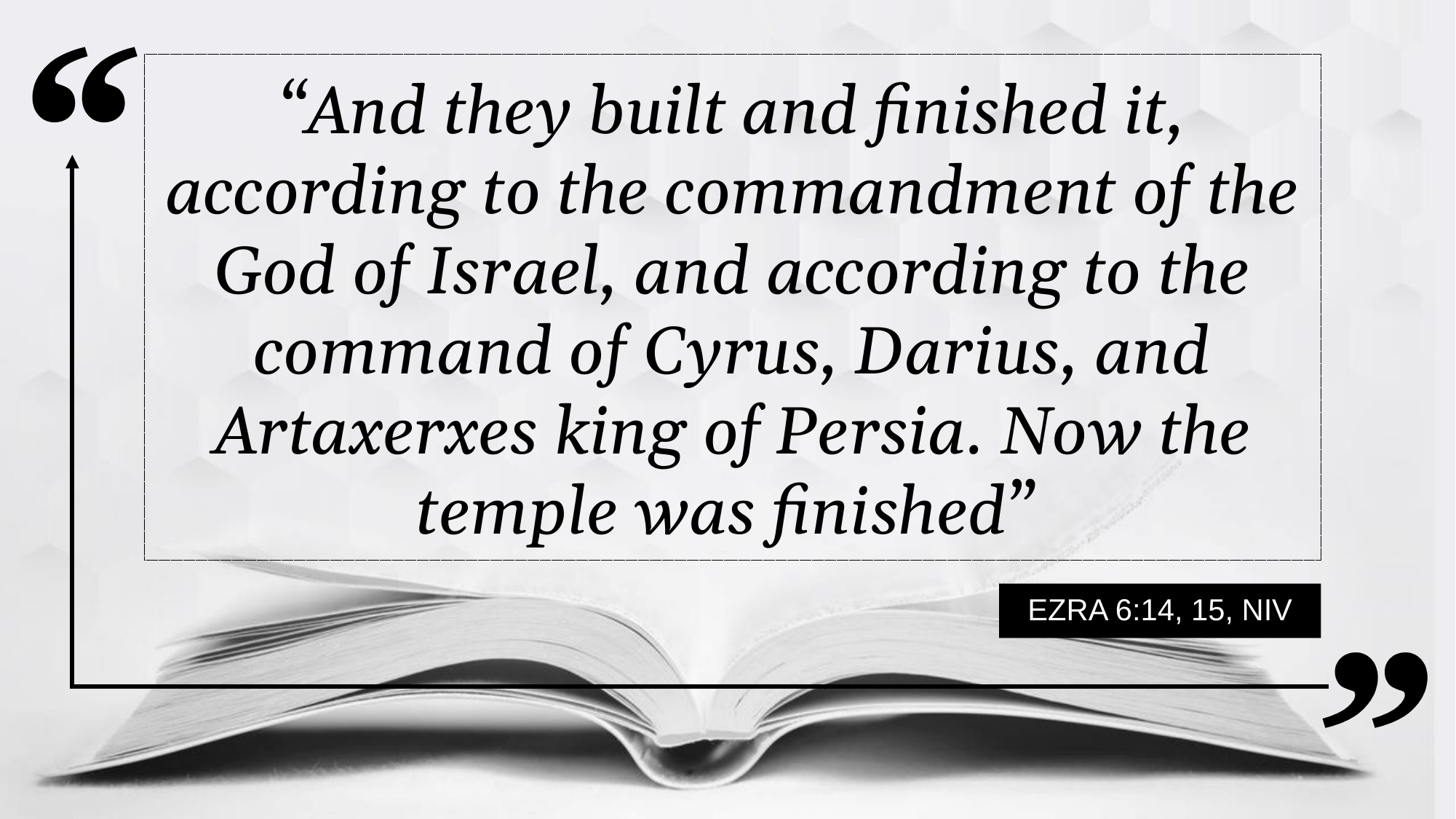

“And they built and finished it, according to the commandment  of the God of Israel, and according to the command of Cyrus, Darius, and Artaxerxes king of Persia. Now the temple was finished”
Ezra 6:14, 15, NIV